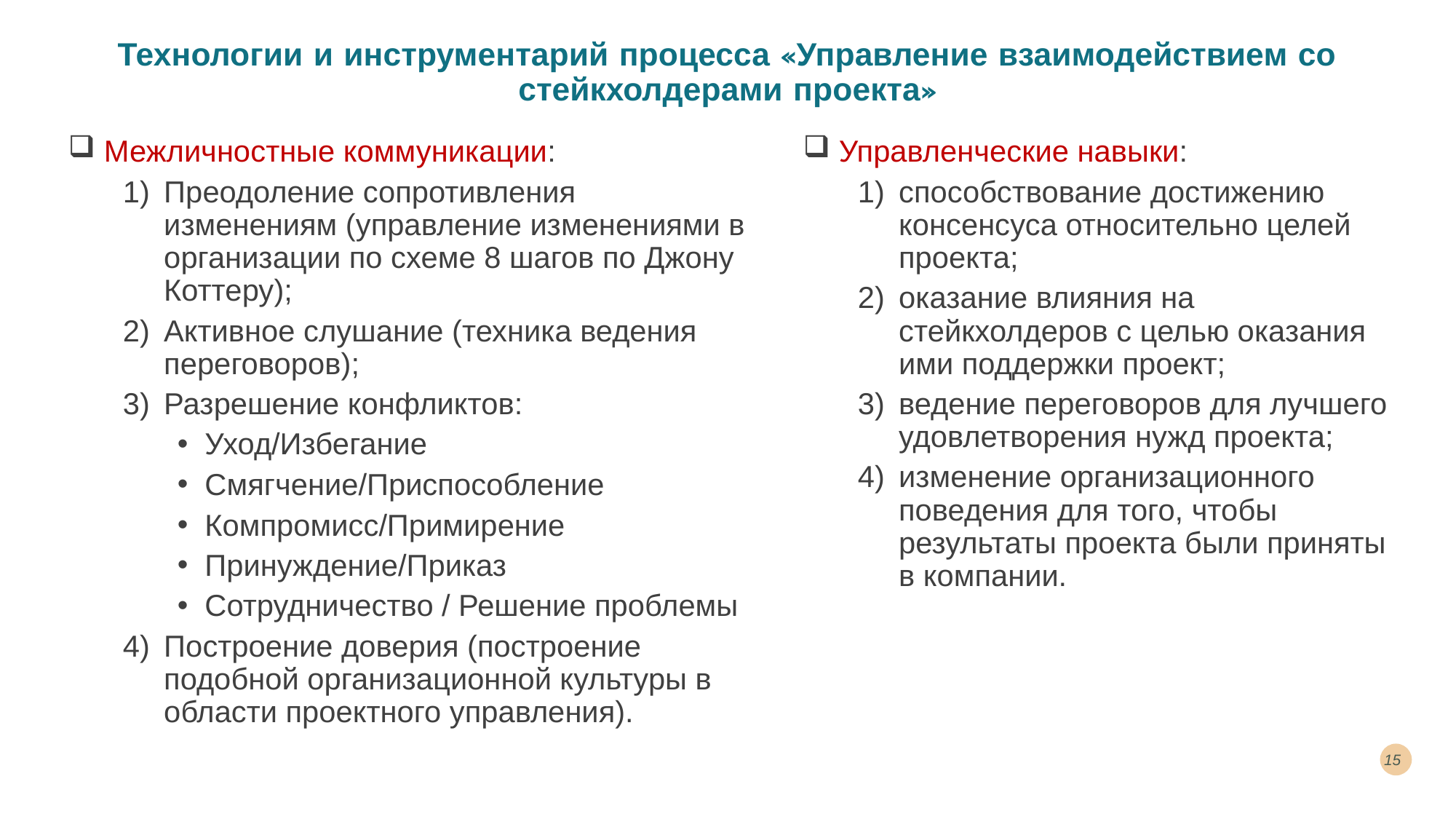

# Технологии и инструментарий процесса «Управление взаимодействием со стейкхолдерами проекта»
 Межличностные коммуникации:
Преодоление сопротивления изменениям (управление изменениями в организации по схеме 8 шагов по Джону Коттеру);
Активное слушание (техника ведения переговоров);
Разрешение конфликтов:
Уход/Избегание
Смягчение/Приспособление
Компромисс/Примирение
Принуждение/Приказ
Сотрудничество / Решение проблемы
Построение доверия (построение подобной организационной культуры в области проектного управления).
 Управленческие навыки:
способствование достижению консенсуса относительно целей проекта;
оказание влияния на стейкхолдеров с целью оказания ими поддержки проект;
ведение переговоров для лучшего удовлетворения нужд проекта;
изменение организационного поведения для того, чтобы результаты проекта были приняты в компании.
15